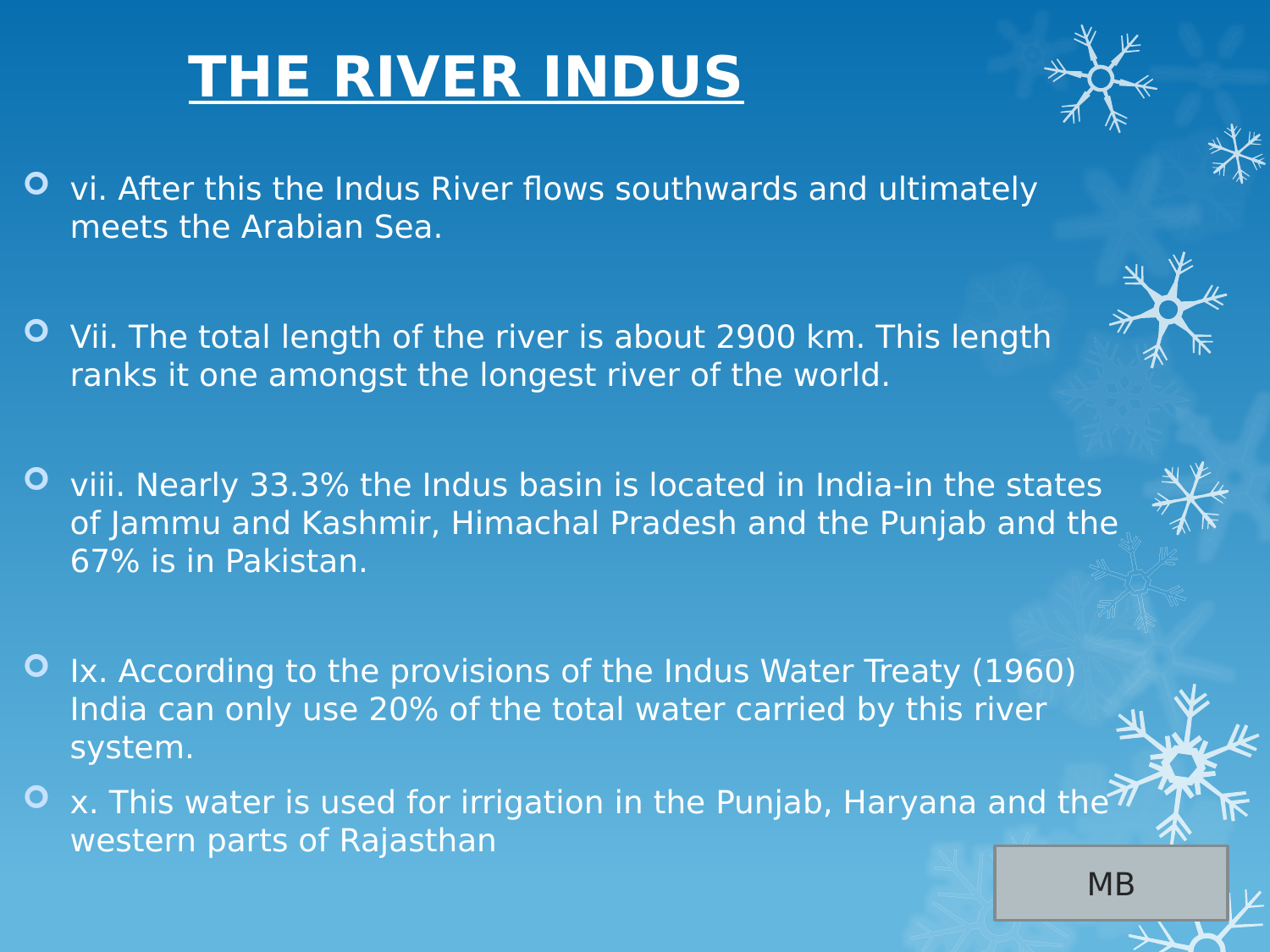

# THE RIVER INDUS
vi. After this the Indus River flows southwards and ultimately meets the Arabian Sea.

Vii. The total length of the river is about 2900 km. This length ranks it one amongst the longest river of the world.

viii. Nearly 33.3% the Indus basin is located in India-in the states of Jammu and Kashmir, Himachal Pradesh and the Punjab and the 67% is in Pakistan.

Ix. According to the provisions of the Indus Water Treaty (1960) India can only use 20% of the total water carried by this river system.
x. This water is used for irrigation in the Punjab, Haryana and the western parts of Rajasthan
MB